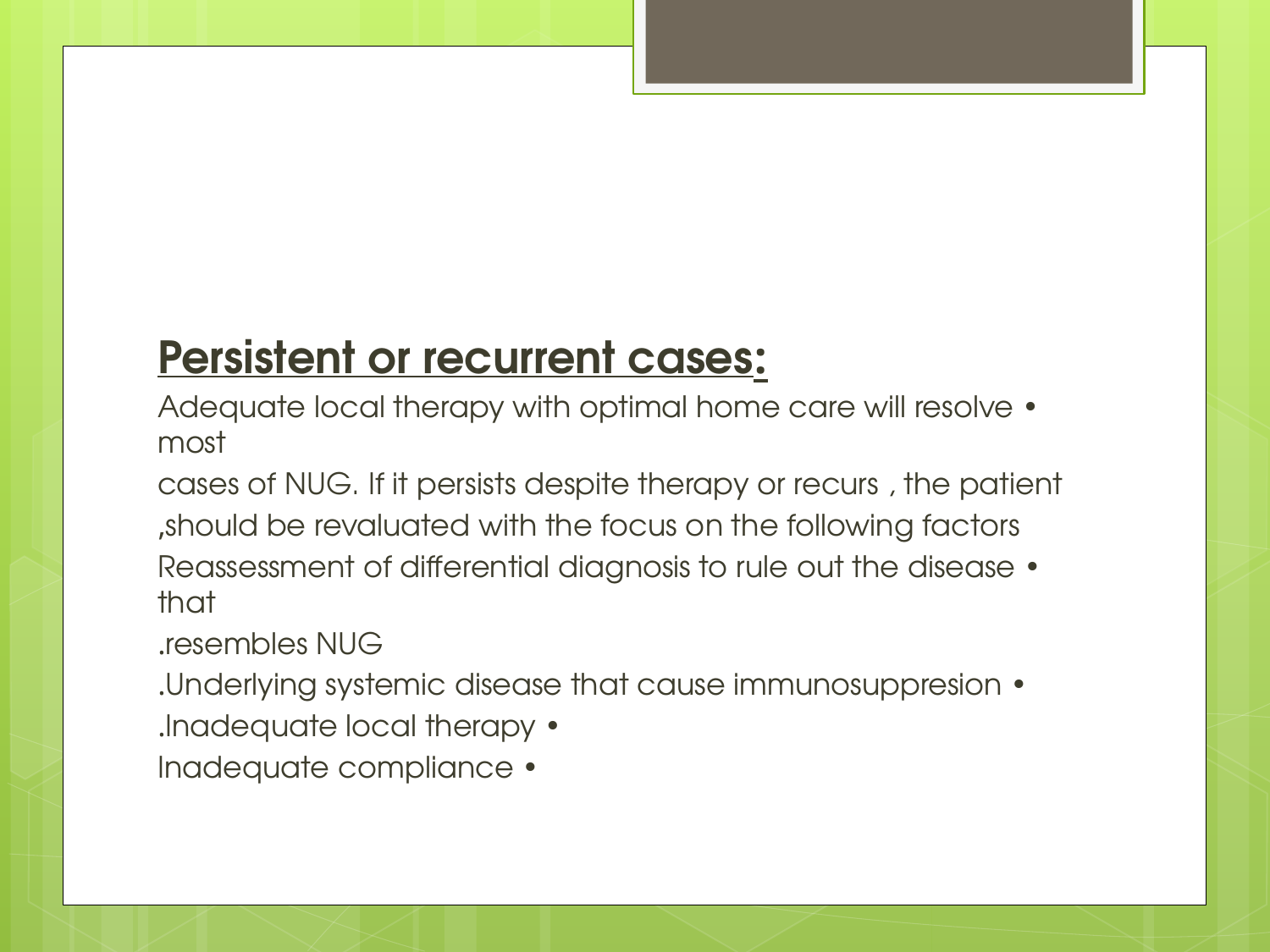

#
:Persistent or recurrent cases
• Adequate local therapy with optimal home care will resolve most
cases of NUG. If it persists despite therapy or recurs , the patient
should be revaluated with the focus on the following factors,
• Reassessment of differential diagnosis to rule out the disease that
resembles NUG.
• Underlying systemic disease that cause immunosuppresion.
• Inadequate local therapy.
• Inadequate compliance